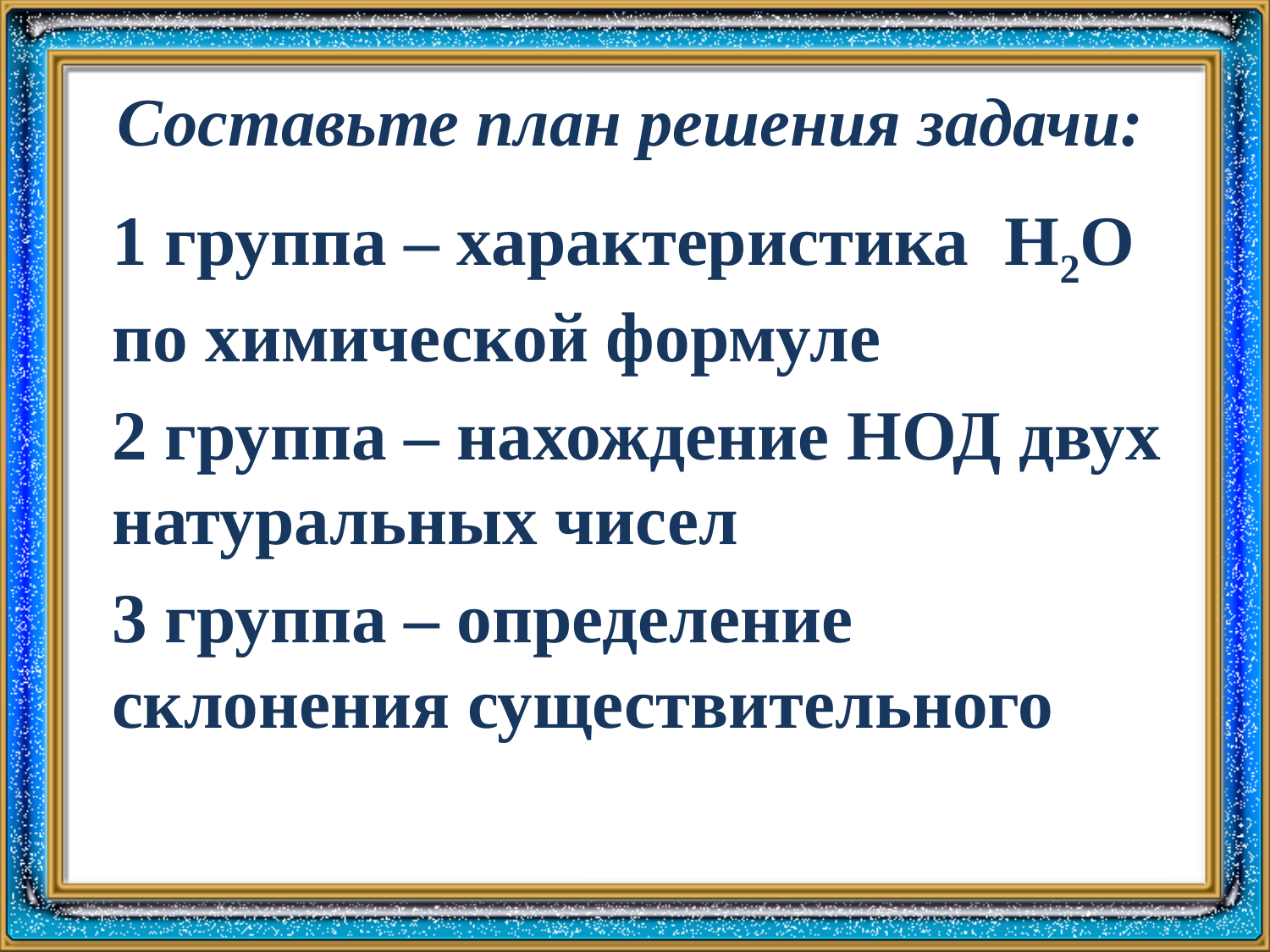

# Составьте план решения задачи:
1 группа – характеристика  H2O по химической формуле
2 группа – нахождение НОД двух натуральных чисел
3 группа – определение склонения существительного